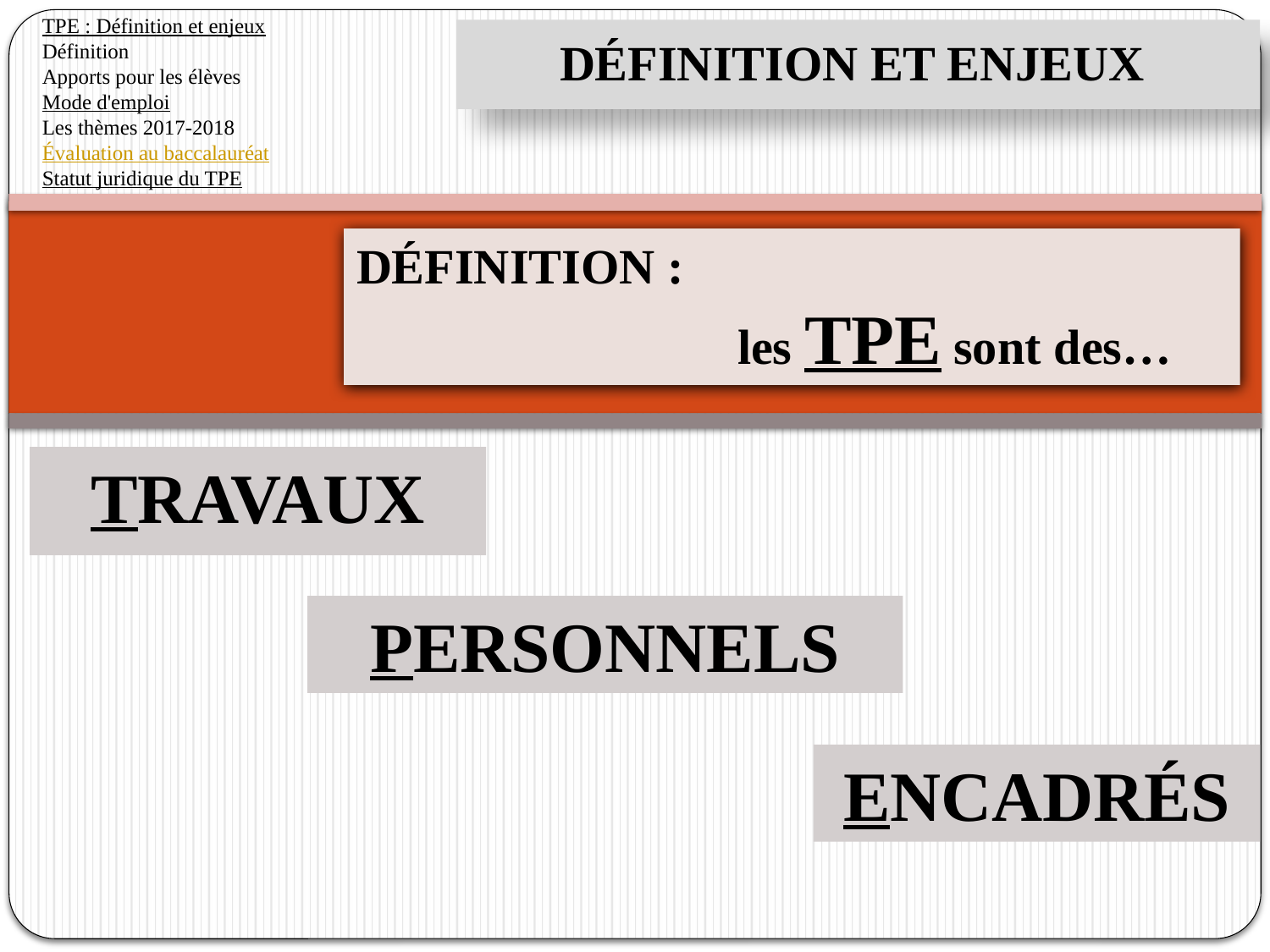

TPE : Définition et enjeux
Définition
Apports pour les élèves
Mode d'emploi
Les thèmes 2017-2018
Évaluation au baccalauréat
Statut juridique du TPE
# DÉFINITION ET ENJEUX
DÉFINITION :
 			les TPE sont des…
TRAVAUX
PERSONNELS
ENCADRÉS